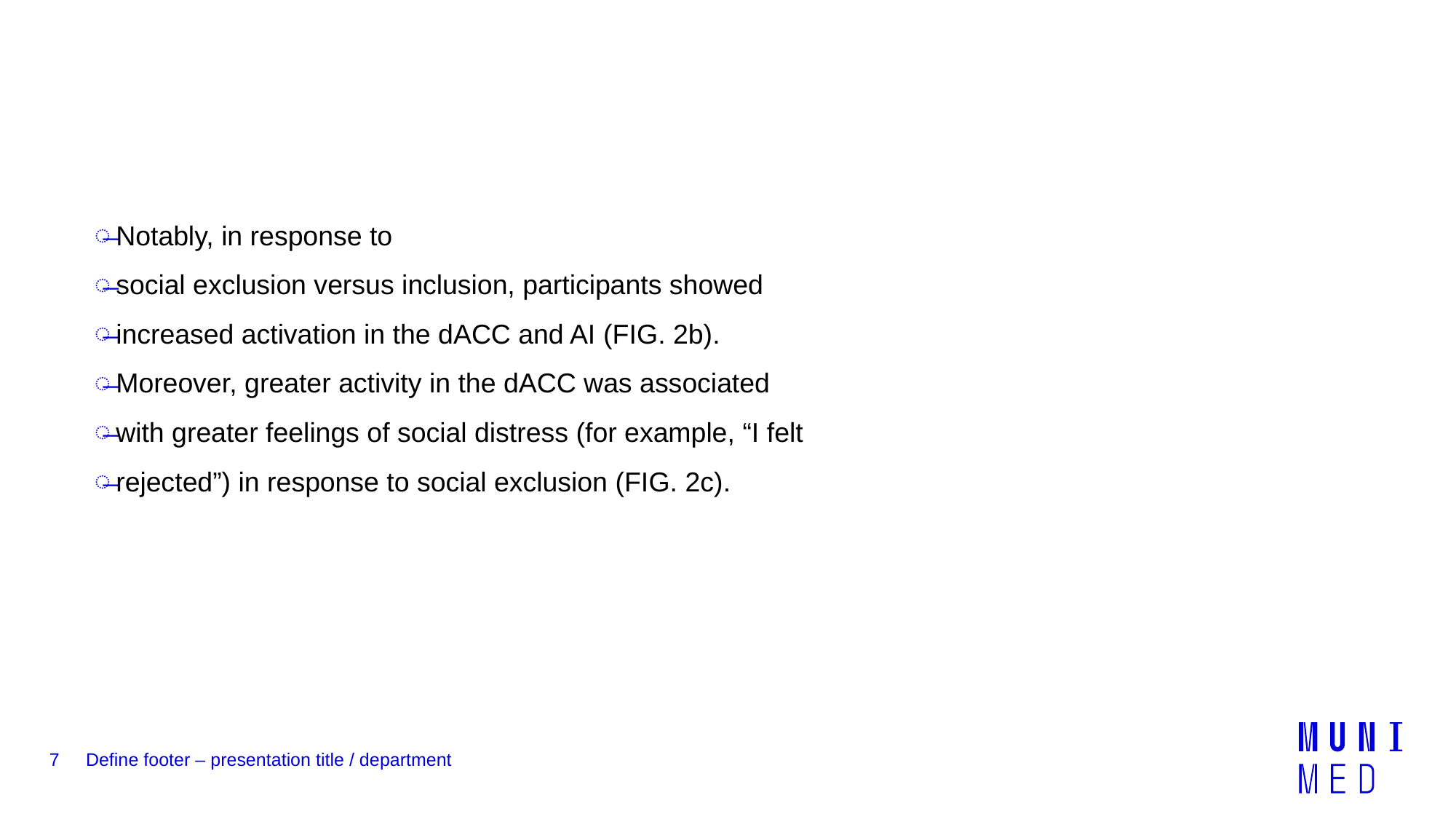

#
Notably, in response to
social exclusion versus inclusion, participants showed
increased activation in the dACC and AI (FIG. 2b).
Moreover, greater activity in the dACC was associated
with greater feelings of social distress (for example, “I felt
rejected”) in response to social exclusion (FIG. 2c).
7
Define footer – presentation title / department